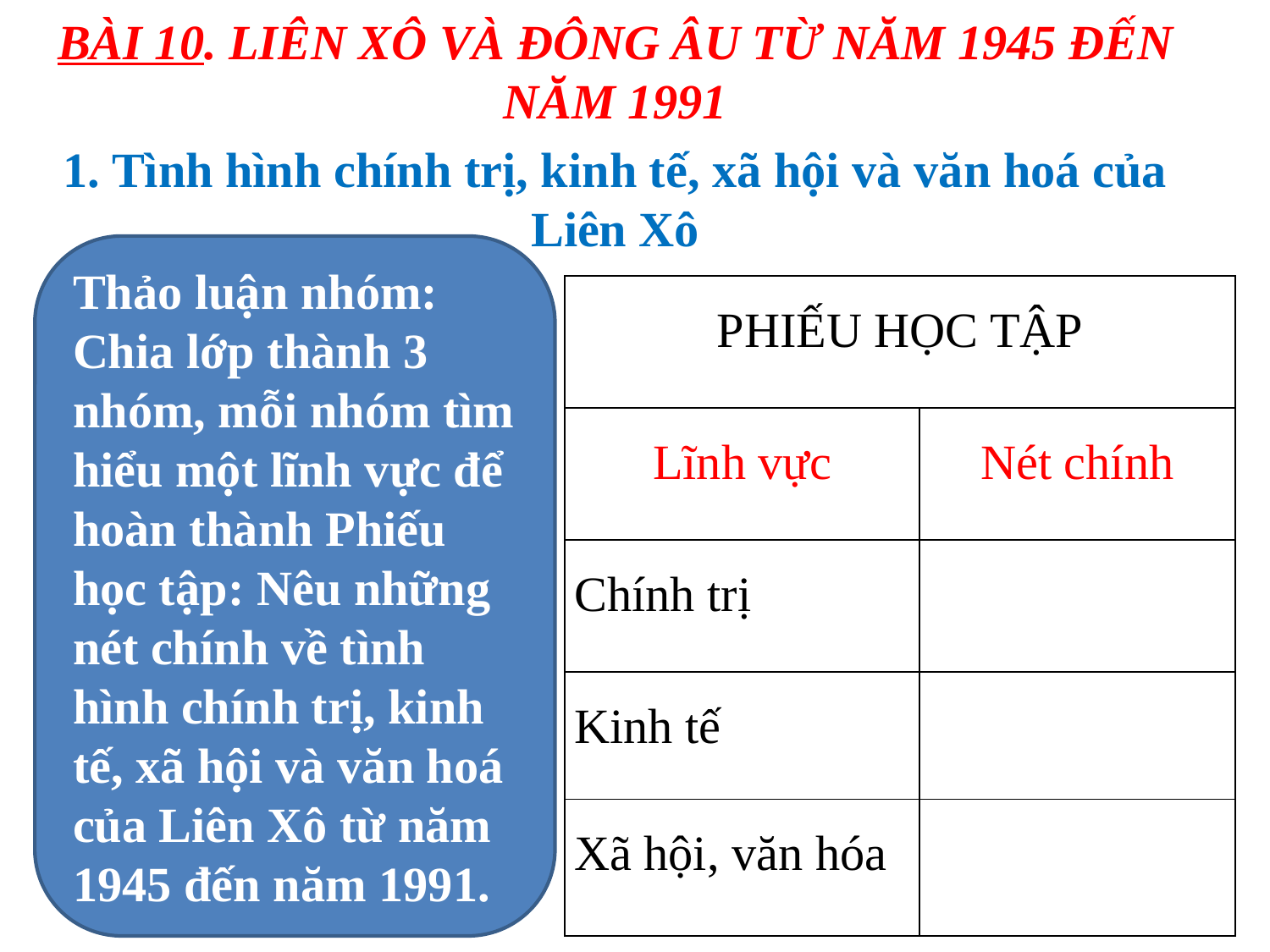

BÀI 10. LIÊN XÔ VÀ ĐÔNG ÂU TỪ NĂM 1945 ĐẾN NĂM 1991
1. Tình hình chính trị, kinh tế, xã hội và văn hoá của Liên Xô
Thảo luận nhóm:
Chia lớp thành 3 nhóm, mỗi nhóm tìm hiểu một lĩnh vực để hoàn thành Phiếu học tập: Nêu những nét chính về tình hình chính trị, kinh tế, xã hội và văn hoá của Liên Xô từ năm 1945 đến năm 1991.
| PHIẾU HỌC TẬP |  |
| --- | --- |
| Lĩnh vực | Nét chính |
| Chính trị |  |
| Kinh tế |  |
| Xã hội, văn hóa |  |